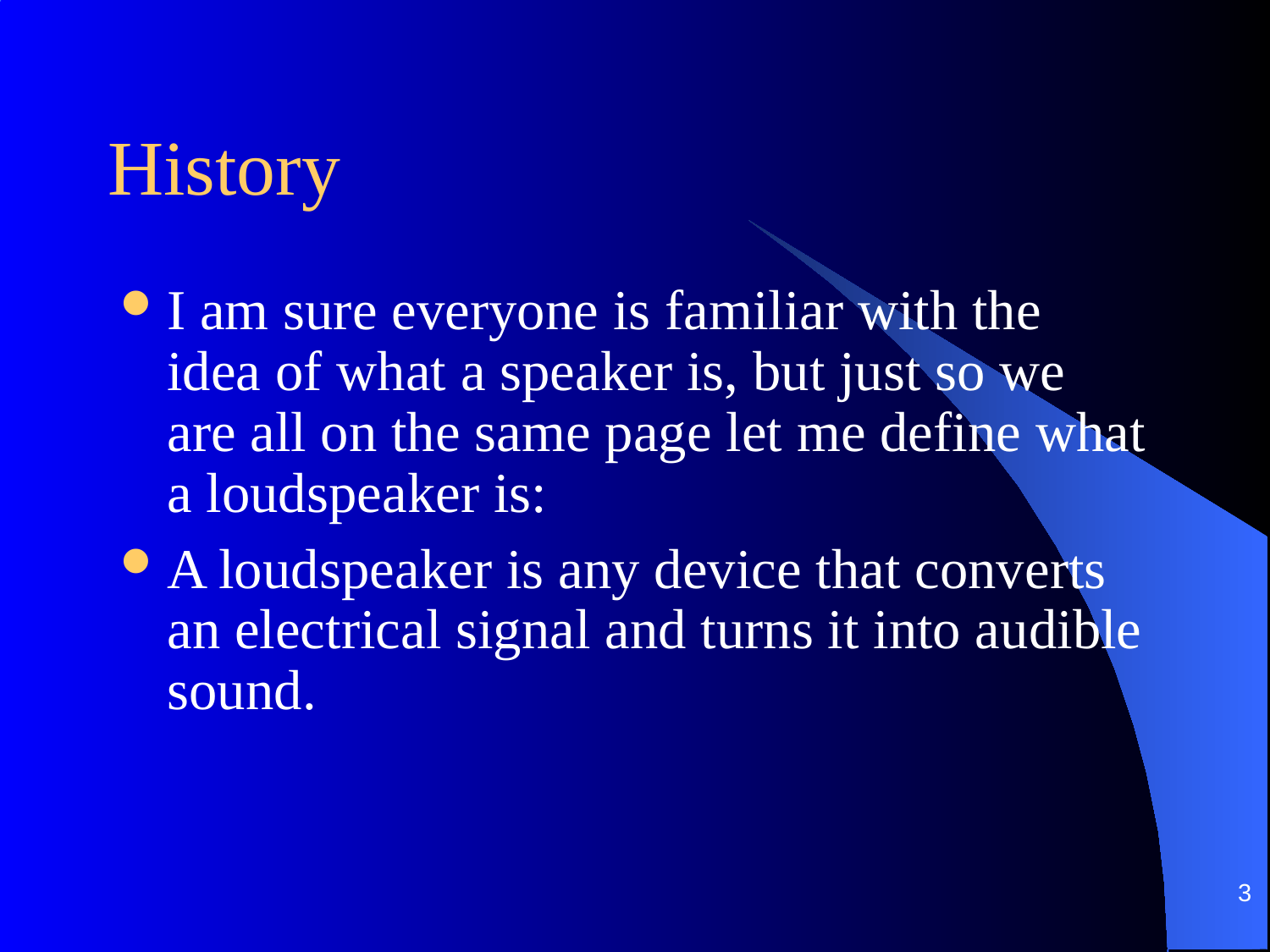

History
I am sure everyone is familiar with the idea of what a speaker is, but just so we are all on the same page let me define what a loudspeaker is:
A loudspeaker is any device that converts an electrical signal and turns it into audible sound.
3